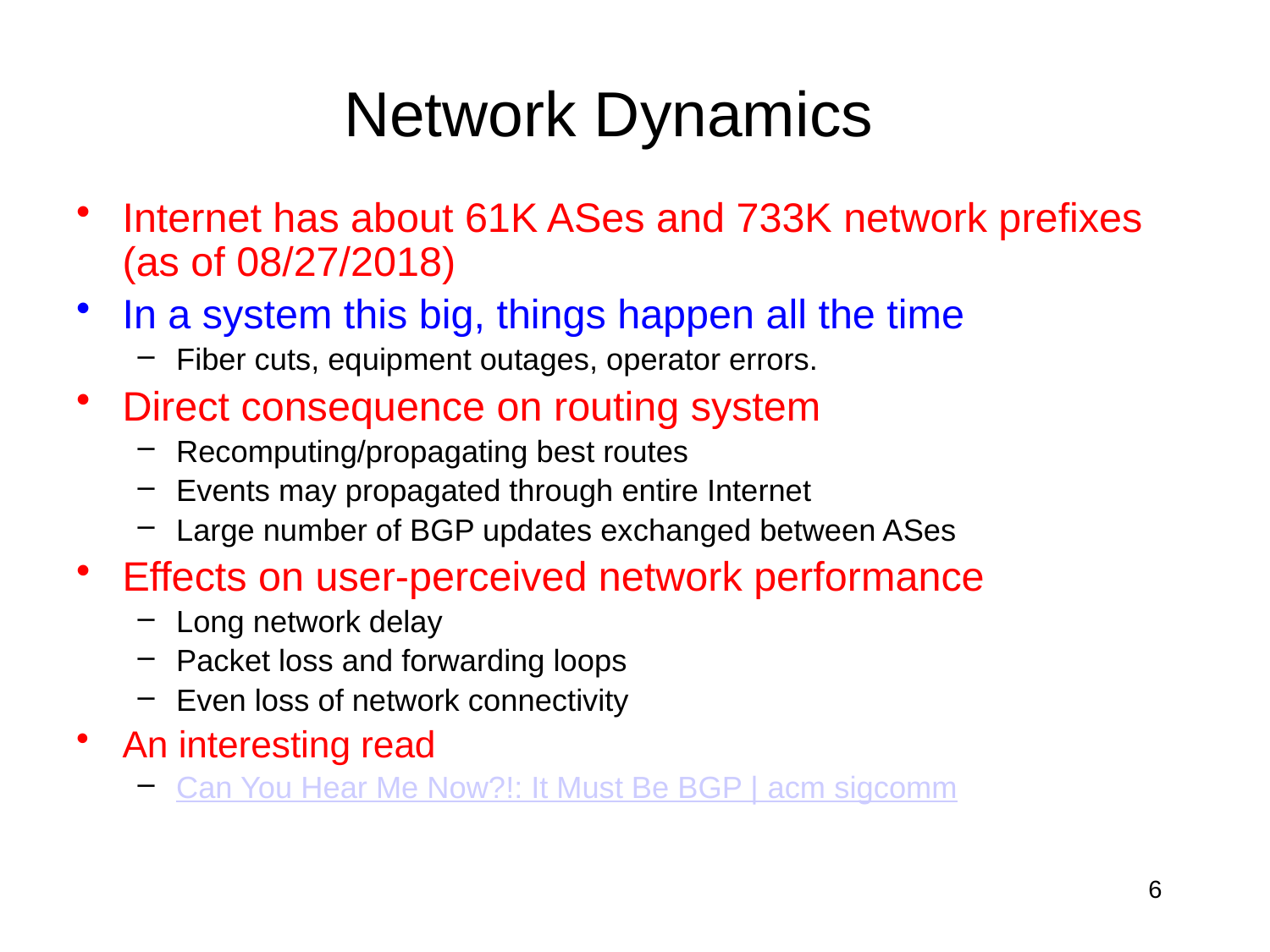

# Network Dynamics
Internet has about 61K ASes and 733K network prefixes (as of 08/27/2018)
In a system this big, things happen all the time
Fiber cuts, equipment outages, operator errors.
Direct consequence on routing system
Recomputing/propagating best routes
Events may propagated through entire Internet
Large number of BGP updates exchanged between ASes
Effects on user-perceived network performance
Long network delay
Packet loss and forwarding loops
Even loss of network connectivity
An interesting read
Can You Hear Me Now?!: It Must Be BGP | acm sigcomm

6